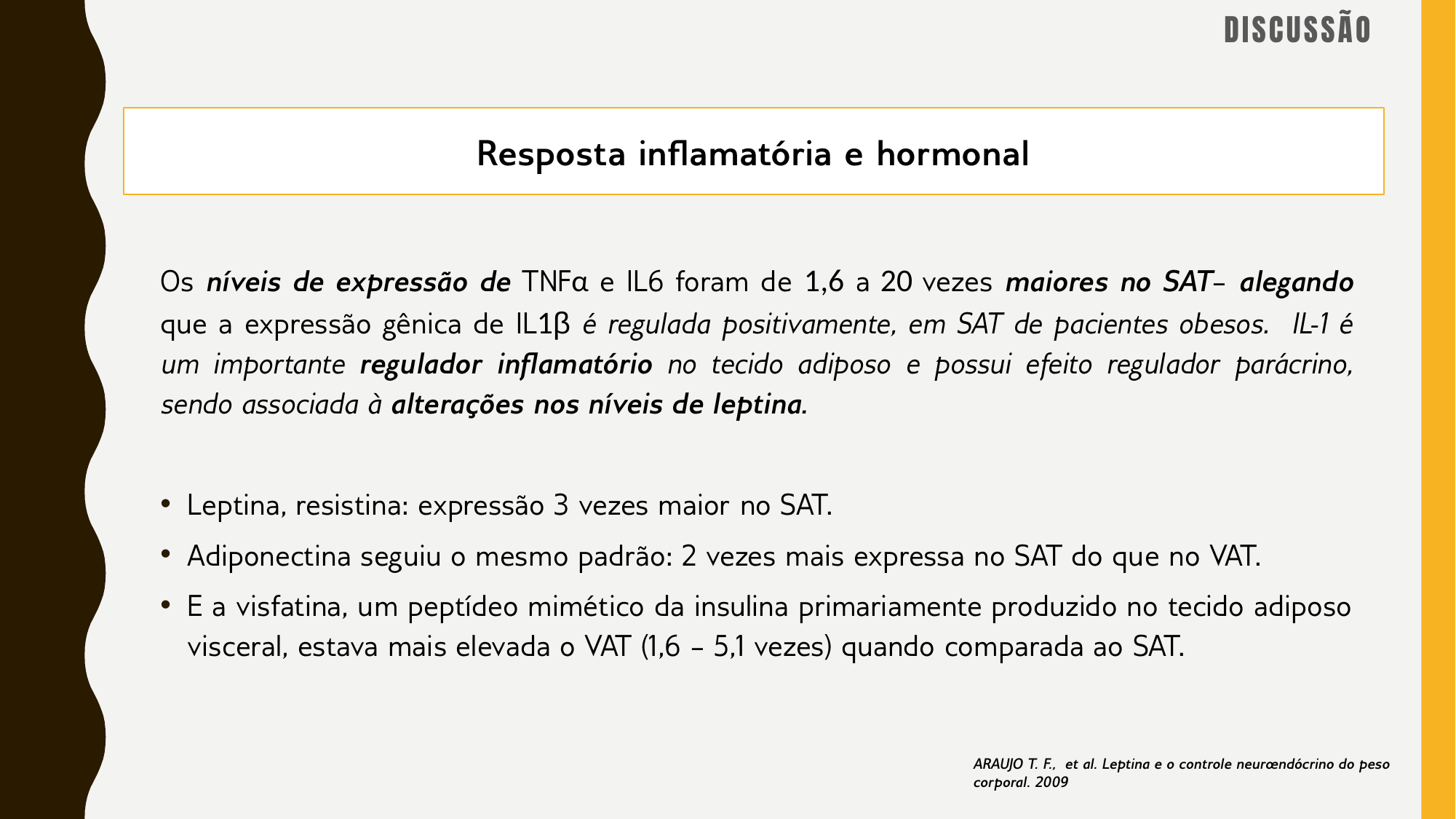

# DISCUSSÃO
Resposta inflamatória e hormonal

Os níveis de expressão de TNFα e IL6 foram de 1,6 a 20 vezes maiores no SAT– alegando que a expressão gênica de IL1β é regulada positivamente, em SAT de pacientes obesos.  IL-1 é um importante regulador inflamatório no tecido adiposo e possui efeito regulador parácrino, sendo associada à alterações nos níveis de leptina.

Leptina, resistina: expressão 3 vezes maior no SAT.
Adiponectina seguiu o mesmo padrão: 2 vezes mais expressa no SAT do que no VAT.
E a visfatina, um peptídeo mimético da insulina primariamente produzido no tecido adiposo visceral, estava mais elevada o VAT (1,6 – 5,1 vezes) quando comparada ao SAT.
ARAUJO T. F.,  et al. Leptina e o controle neuroendócrino do peso corporal. 2009